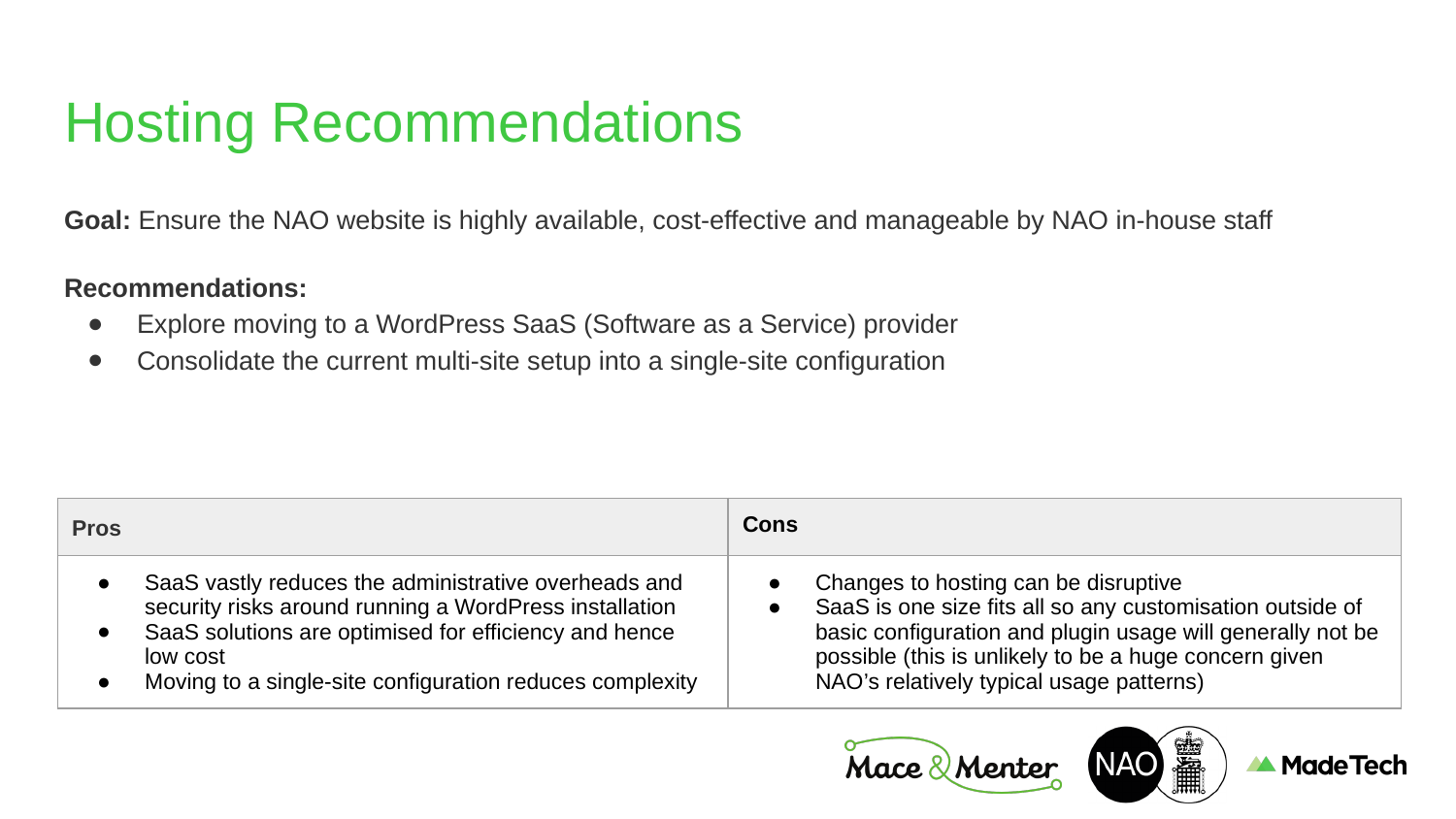

# Hosting Recommendations
Goal: Ensure the NAO website is highly available, cost-effective and manageable by NAO in-house staff
Recommendations:
Explore moving to a WordPress SaaS (Software as a Service) provider
Consolidate the current multi-site setup into a single-site configuration
| Pros | Cons |
| --- | --- |
| SaaS vastly reduces the administrative overheads and security risks around running a WordPress installation SaaS solutions are optimised for efficiency and hence low cost Moving to a single-site configuration reduces complexity | Changes to hosting can be disruptive SaaS is one size fits all so any customisation outside of basic configuration and plugin usage will generally not be possible (this is unlikely to be a huge concern given NAO’s relatively typical usage patterns) |